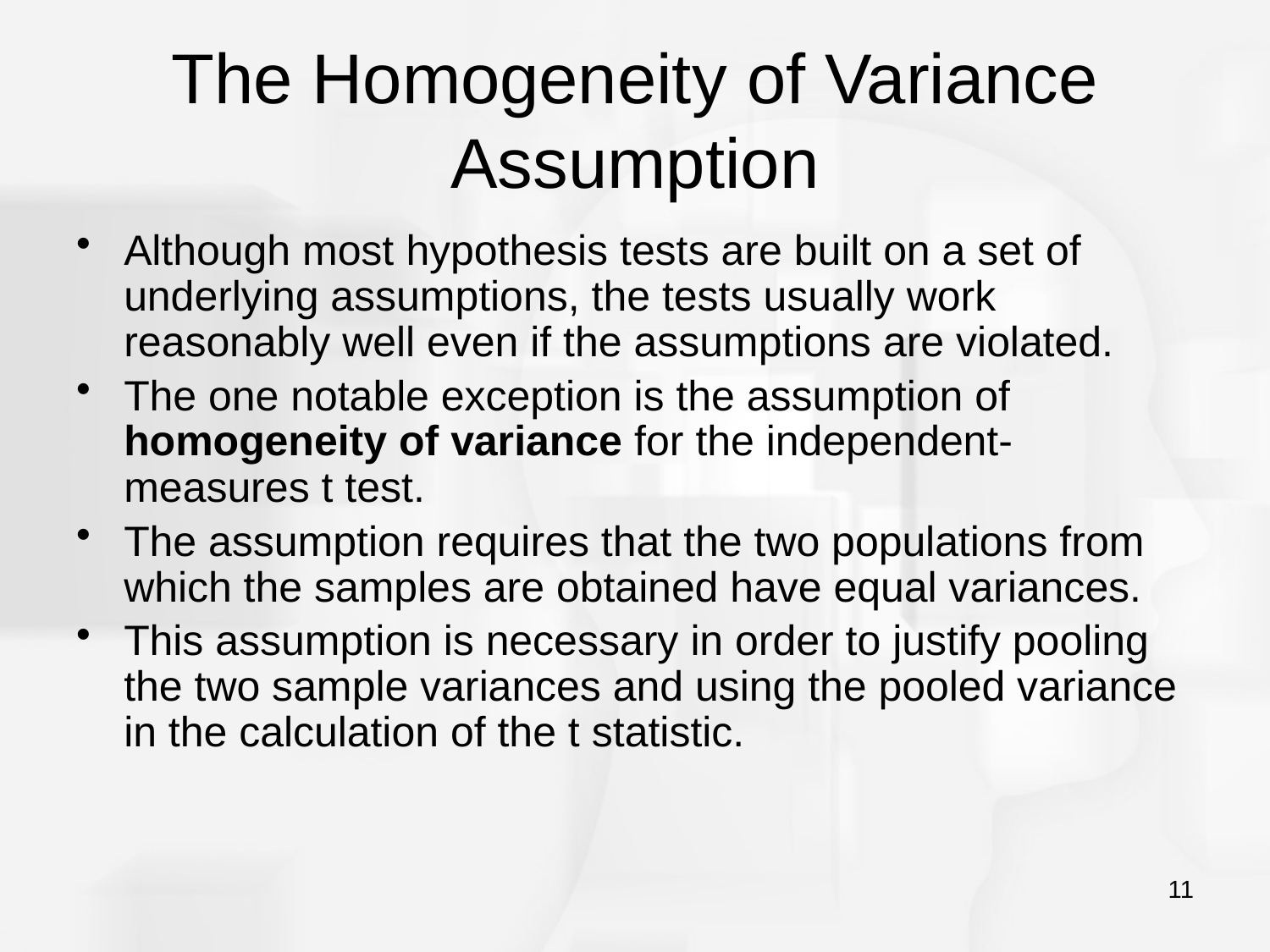

# The Homogeneity of Variance Assumption
Although most hypothesis tests are built on a set of underlying assumptions, the tests usually work reasonably well even if the assumptions are violated.
The one notable exception is the assumption of homogeneity of variance for the independent-measures t test.
The assumption requires that the two populations from which the samples are obtained have equal variances.
This assumption is necessary in order to justify pooling the two sample variances and using the pooled variance in the calculation of the t statistic.
11